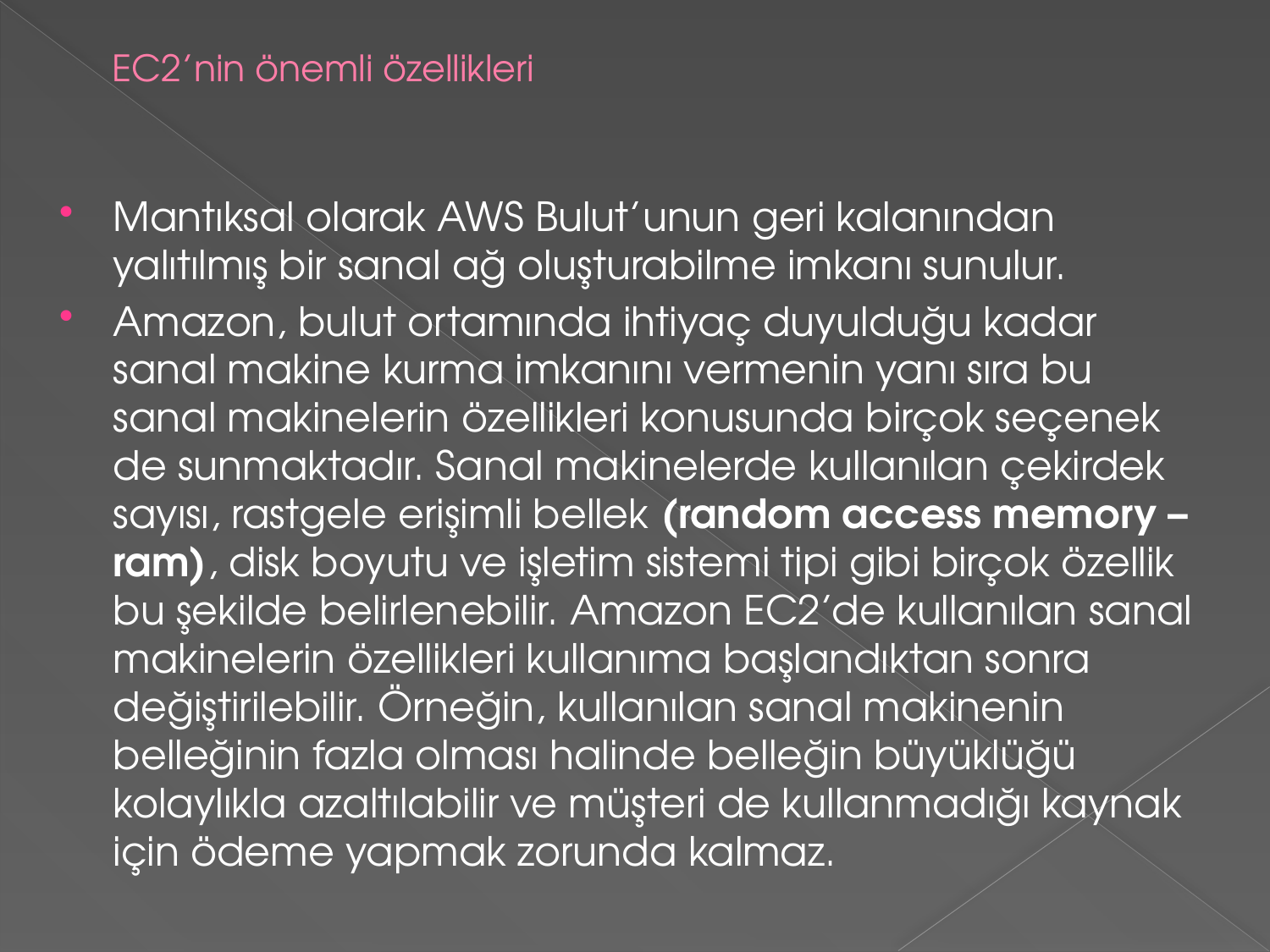

# EC2’nin önemli özellikleri

Mantıksal olarak AWS Bulut’unun geri kalanından yalıtılmış bir sanal ağ oluşturabilme imkanı sunulur.
Amazon, bulut ortamında ihtiyaç duyulduğu kadar sanal makine kurma imkanını vermenin yanı sıra bu sanal makinelerin özellikleri konusunda birçok seçenek de sunmaktadır. Sanal makinelerde kullanılan çekirdek sayısı, rastgele erişimli bellek (random access memory – ram), disk boyutu ve işletim sistemi tipi gibi birçok özellik bu şekilde belirlenebilir. Amazon EC2’de kullanılan sanal makinelerin özellikleri kullanıma başlandıktan sonra değiştirilebilir. Örneğin, kullanılan sanal makinenin belleğinin fazla olması halinde belleğin büyüklüğü kolaylıkla azaltılabilir ve müşteri de kullanmadığı kaynak için ödeme yapmak zorunda kalmaz.